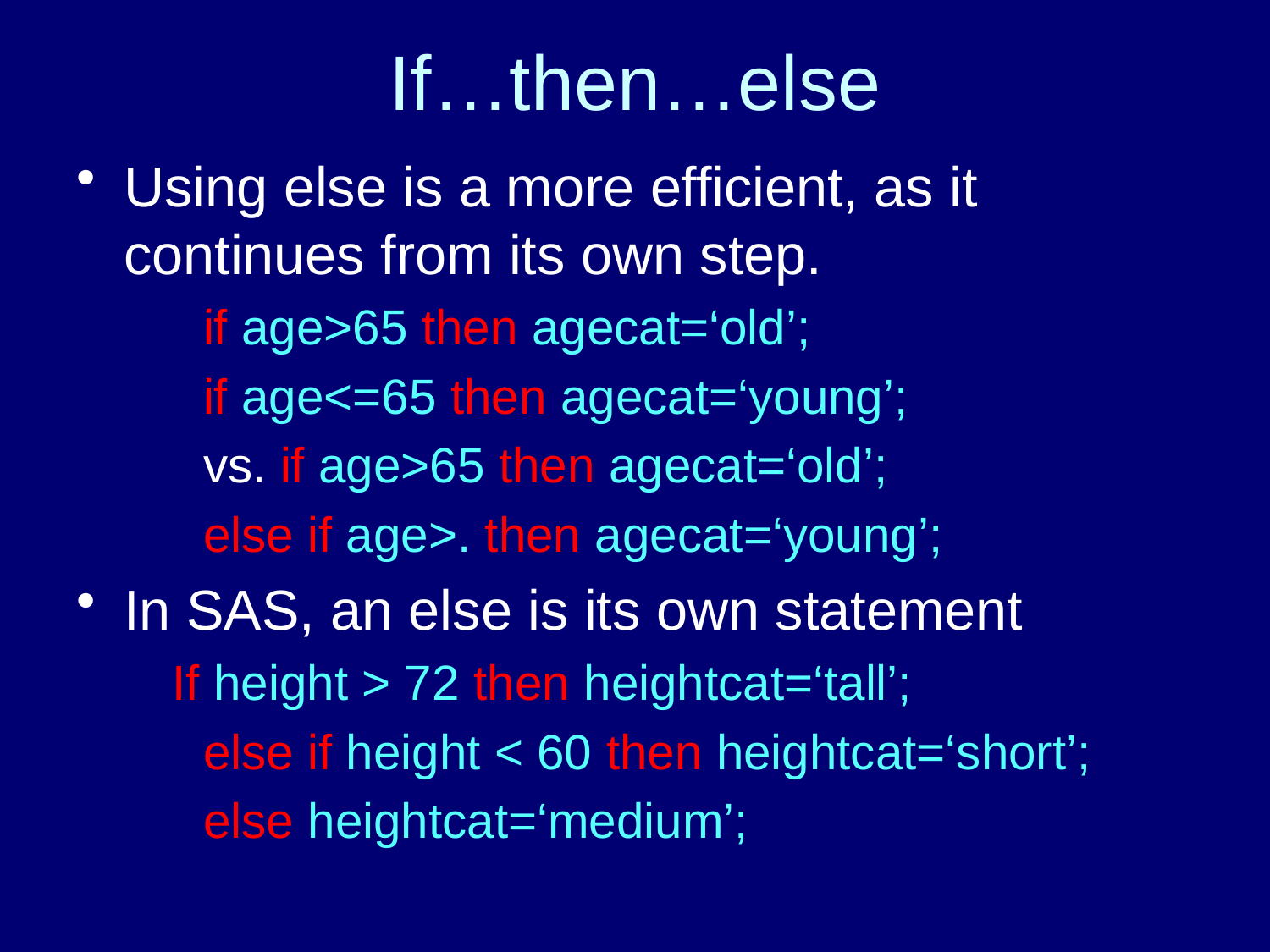

# If…then…else
Using else is a more efficient, as it continues from its own step.
	if age>65 then agecat=‘old’;
	if age<=65 then agecat=‘young’;
	vs. if age>65 then agecat=‘old’;
	else if age>. then agecat=‘young’;
In SAS, an else is its own statement
       If height > 72 then heightcat=‘tall’;
	else if height < 60 then heightcat=‘short’;
	else heightcat=‘medium’;